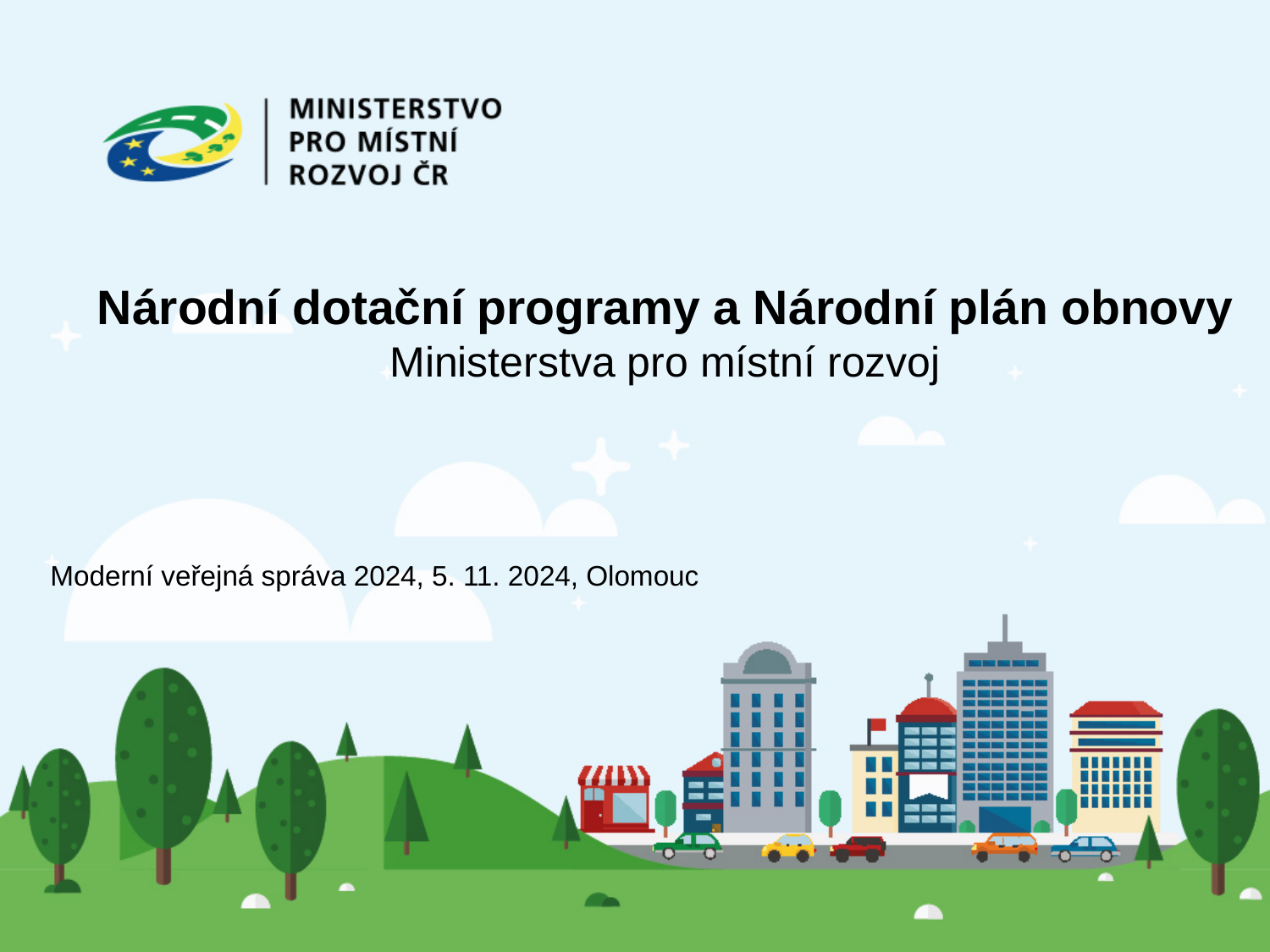

# Národní dotační programy a Národní plán obnovy Ministerstva pro místní rozvoj
Moderní veřejná správa 2024, 5. 11. 2024, Olomouc